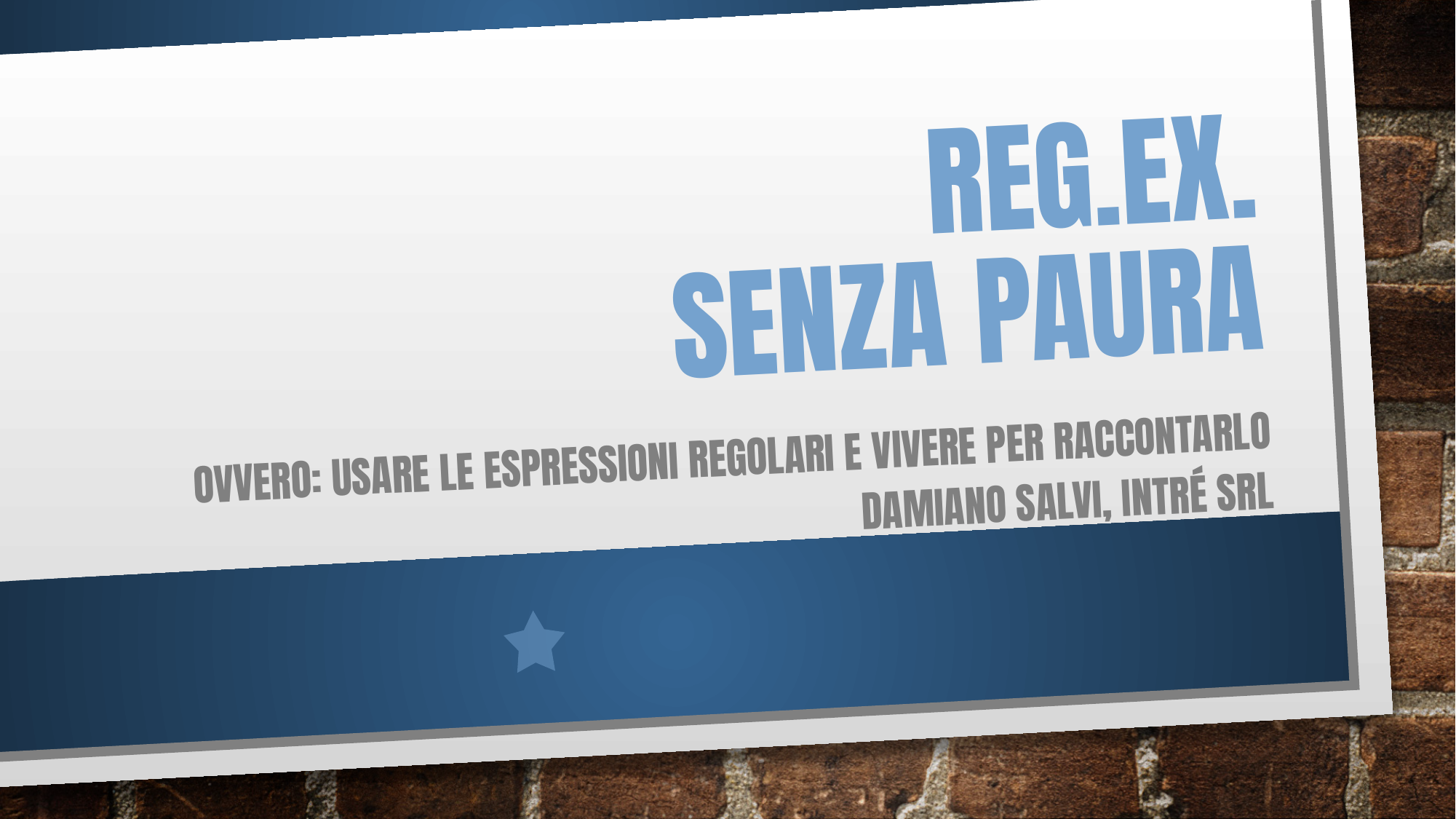

# Reg.ex. Senza paura
ovvero: usare le espressioni regolari e vivere per raccontarlo
Damiano Salvi, Intré srl